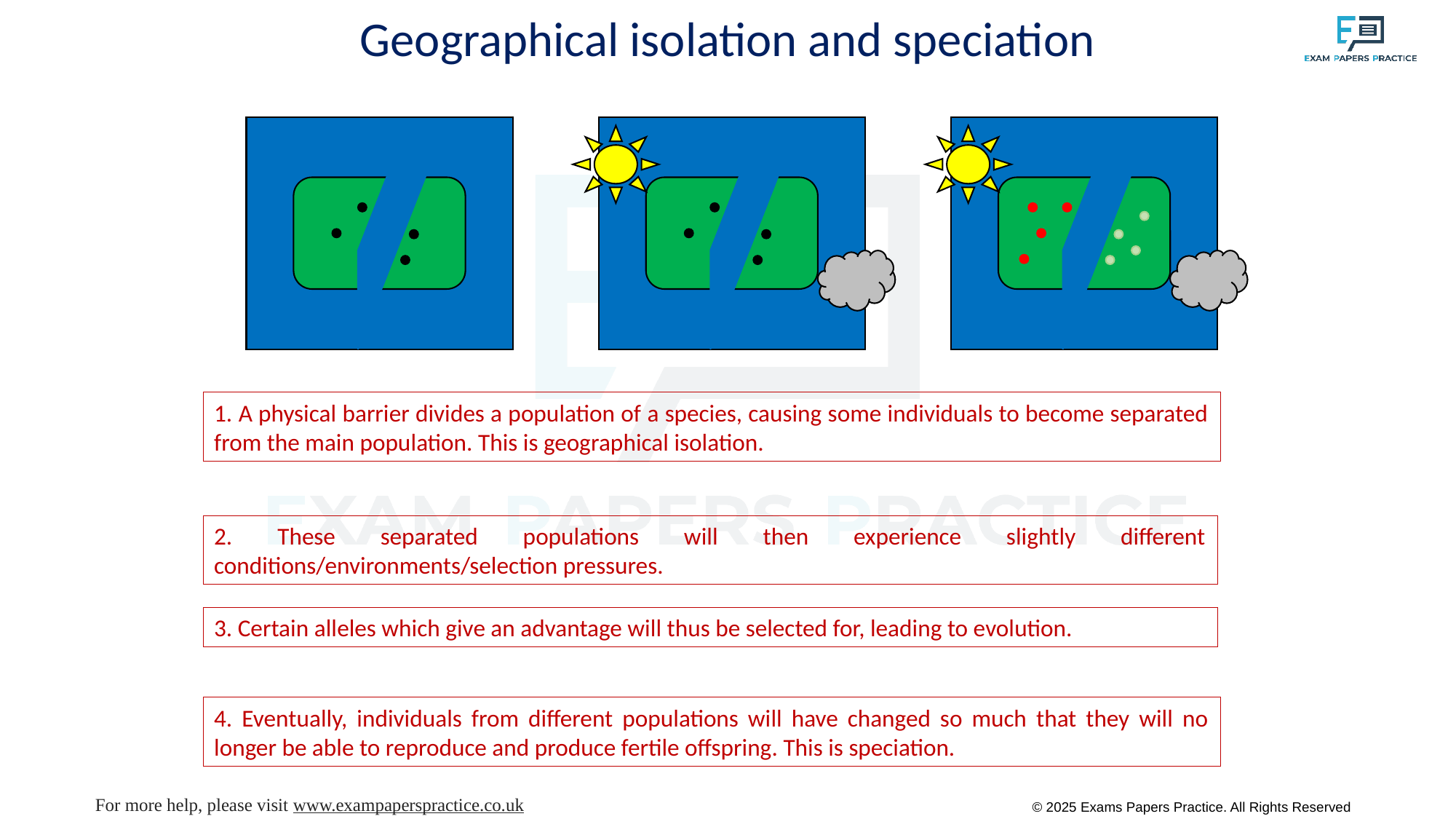

Geographical isolation and speciation

1. A physical barrier divides a population of a species, causing some individuals to become separated from the main population. This is geographical isolation.
2. These separated populations will then experience slightly different conditions/environments/selection pressures.
3. Certain alleles which give an advantage will thus be selected for, leading to evolution.
4. Eventually, individuals from different populations will have changed so much that they will no longer be able to reproduce and produce fertile offspring. This is speciation.